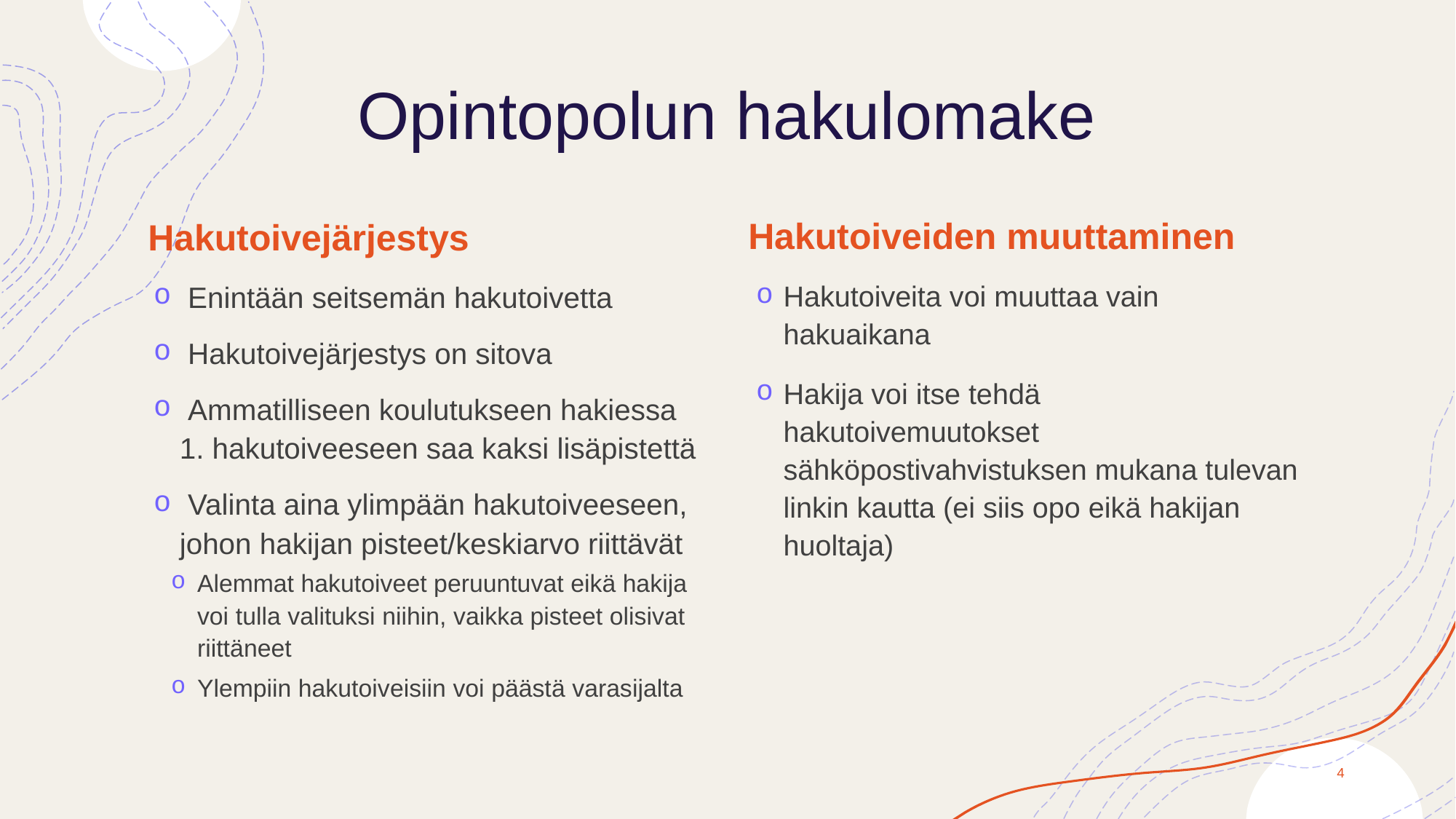

# Opintopolun hakulomake
Hakutoiveiden muuttaminen
Hakutoivejärjestys
Hakutoiveita voi muuttaa vain hakuaikana
Hakija voi itse tehdä hakutoivemuutokset sähköpostivahvistuksen mukana tulevan linkin kautta (ei siis opo eikä hakijan huoltaja)
 Enintään seitsemän hakutoivetta
 Hakutoivejärjestys on sitova
 Ammatilliseen koulutukseen hakiessa 1. hakutoiveeseen saa kaksi lisäpistettä
 Valinta aina ylimpään hakutoiveeseen, johon hakijan pisteet/keskiarvo riittävät
Alemmat hakutoiveet peruuntuvat eikä hakija voi tulla valituksi niihin, vaikka pisteet olisivat riittäneet
Ylempiin hakutoiveisiin voi päästä varasijalta
4